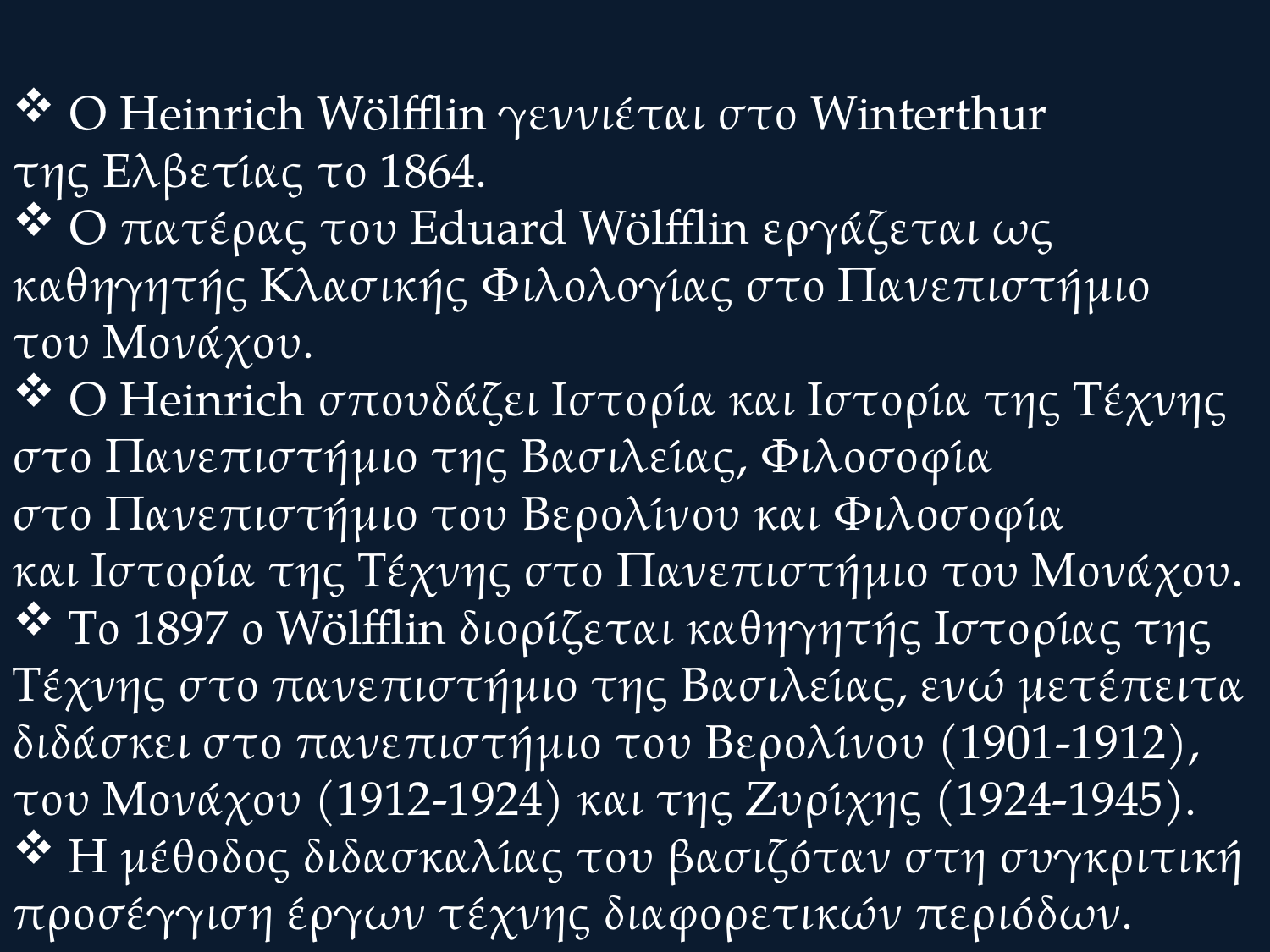

Ο Heinrich Wölfflin γεννιέται στο Winterthur
της Ελβετίας το 1864.
 Ο πατέρας του Eduard Wölfflin εργάζεται ως καθηγητής Κλασικής Φιλολογίας στο Πανεπιστήμιο
του Μονάχου.
 Ο Heinrich σπουδάζει Ιστορία και Ιστορία της Τέχνης στο Πανεπιστήμιο της Βασιλείας, Φιλοσοφία
στο Πανεπιστήμιο του Βερολίνου και Φιλοσοφία
και Ιστορία της Τέχνης στο Πανεπιστήμιο του Μονάχου.
 Το 1897 ο Wölfflin διορίζεται καθηγητής Ιστορίας της Τέχνης στο πανεπιστήμιο της Βασιλείας, ενώ μετέπειτα διδάσκει στο πανεπιστήμιο του Βερολίνου (1901-1912), του Μονάχου (1912-1924) και της Ζυρίχης (1924-1945).
 Η μέθοδος διδασκαλίας του βασιζόταν στη συγκριτική προσέγγιση έργων τέχνης διαφορετικών περιόδων.